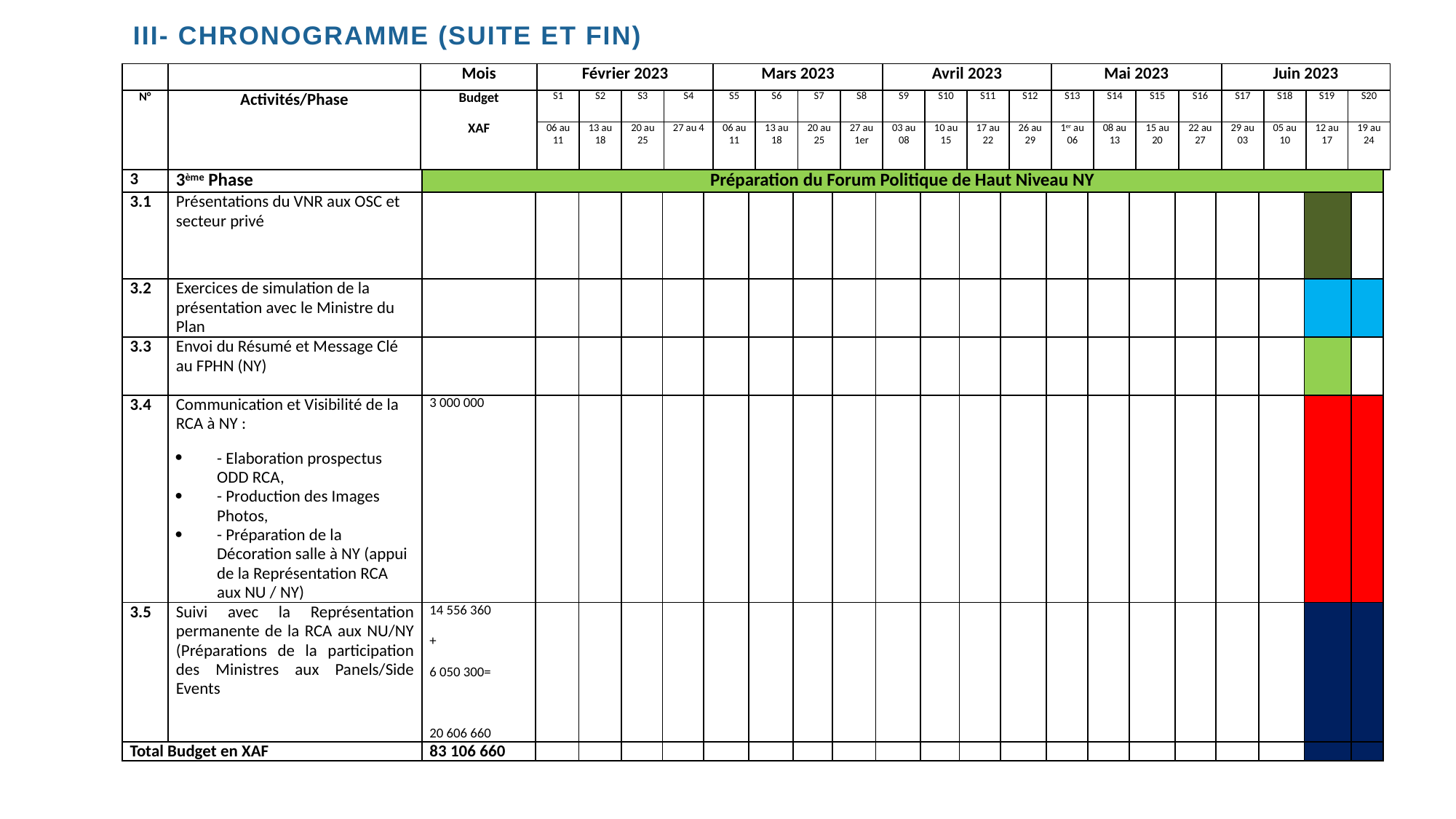

# III- CHRONOGRAMME (suite et fin)
|  |  | Mois | Février 2023 |  |  |  | Mars 2023 |  |  |  | Avril 2023 |  |  |  | Mai 2023 |  |  |  | Juin 2023 |  |  |  |
| --- | --- | --- | --- | --- | --- | --- | --- | --- | --- | --- | --- | --- | --- | --- | --- | --- | --- | --- | --- | --- | --- | --- |
| N° | Activités/Phase | Budget XAF | S1 | S2 | S3 | S4 | S5 | S6 | S7 | S8 | S9 | S10 | S11 | S12 | S13 | S14 | S15 | S16 | S17 | S18 | S19 | S20 |
|  |  |  | 06 au 11 | 13 au 18 | 20 au 25 | 27 au 4 | 06 au 11 | 13 au 18 | 20 au 25 | 27 au 1er | 03 au 08 | 10 au 15 | 17 au 22 | 26 au 29 | 1er au 06 | 08 au 13 | 15 au 20 | 22 au 27 | 29 au 03 | 05 au 10 | 12 au 17 | 19 au 24 |
| 3 | 3ème Phase | Préparation du Forum Politique de Haut Niveau NY |  |  |  |  |  |  |  |  |  |  |  |  |  |  |  |  |  |  |  |  |
| --- | --- | --- | --- | --- | --- | --- | --- | --- | --- | --- | --- | --- | --- | --- | --- | --- | --- | --- | --- | --- | --- | --- |
| 3.1 | Présentations du VNR aux OSC et secteur privé |  |  |  |  |  |  |  |  |  |  |  |  |  |  |  |  |  |  |  |  |  |
| 3.2 | Exercices de simulation de la présentation avec le Ministre du Plan |  |  |  |  |  |  |  |  |  |  |  |  |  |  |  |  |  |  |  |  |  |
| 3.3 | Envoi du Résumé et Message Clé au FPHN (NY) |  |  |  |  |  |  |  |  |  |  |  |  |  |  |  |  |  |  |  |  |  |
| 3.4 | Communication et Visibilité de la RCA à NY : - Elaboration prospectus ODD RCA, - Production des Images Photos, - Préparation de la Décoration salle à NY (appui de la Représentation RCA aux NU / NY) | 3 000 000 |  |  |  |  |  |  |  |  |  |  |  |  |  |  |  |  |  |  |  |  |
| 3.5 | Suivi avec la Représentation permanente de la RCA aux NU/NY (Préparations de la participation des Ministres aux Panels/Side Events | 14 556 360 + 6 050 300=   20 606 660 |  |  |  |  |  |  |  |  |  |  |  |  |  |  |  |  |  |  |  |  |
| Total Budget en XAF |  | 83 106 660 |  |  |  |  |  |  |  |  |  |  |  |  |  |  |  |  |  |  |  |  |